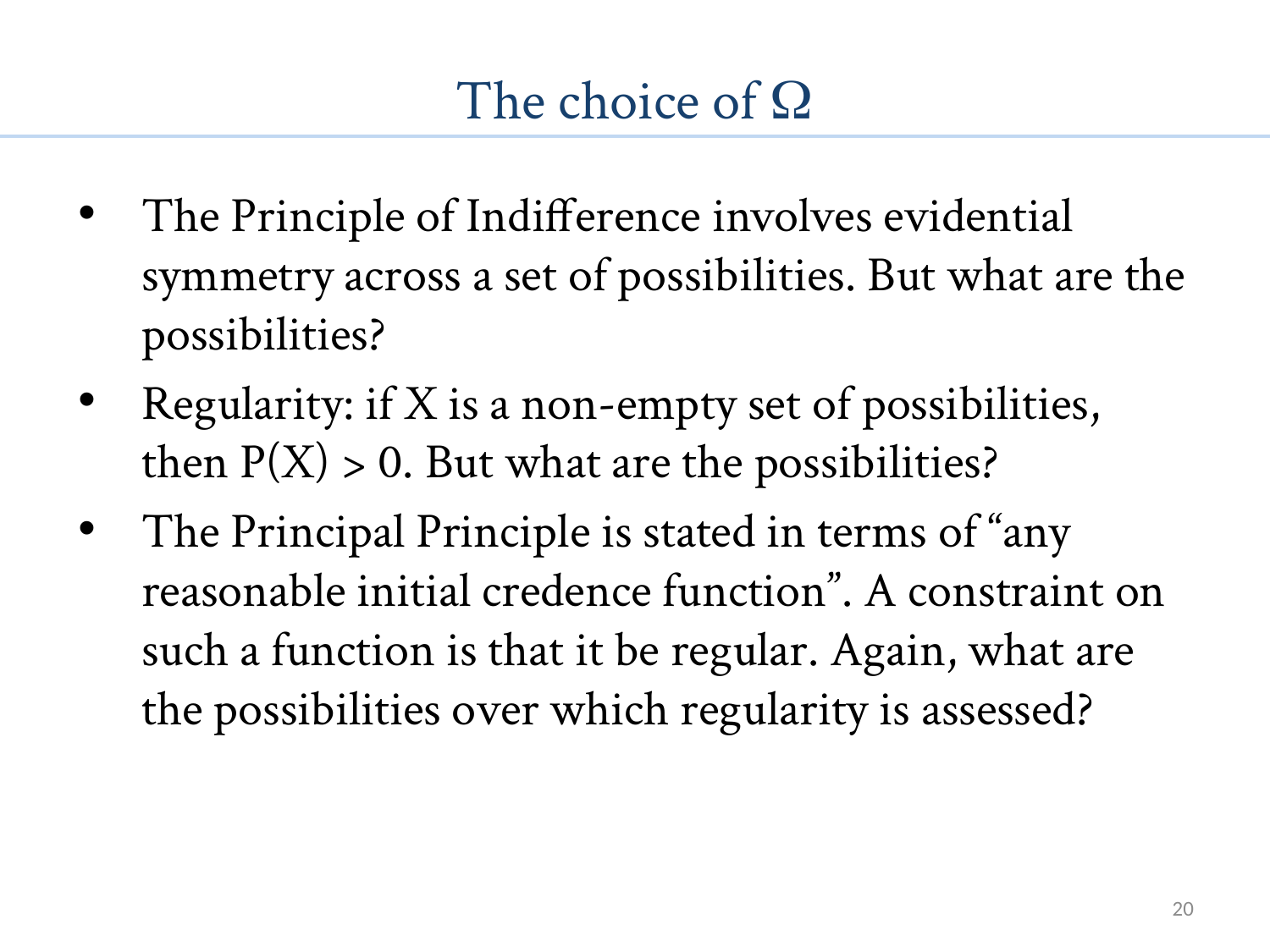

# The choice of Ω
The Principle of Indifference involves evidential symmetry across a set of possibilities. But what are the possibilities?
Regularity: if X is a non-empty set of possibilities, then P(X) > 0. But what are the possibilities?
The Principal Principle is stated in terms of “any reasonable initial credence function”. A constraint on such a function is that it be regular. Again, what are the possibilities over which regularity is assessed?

20